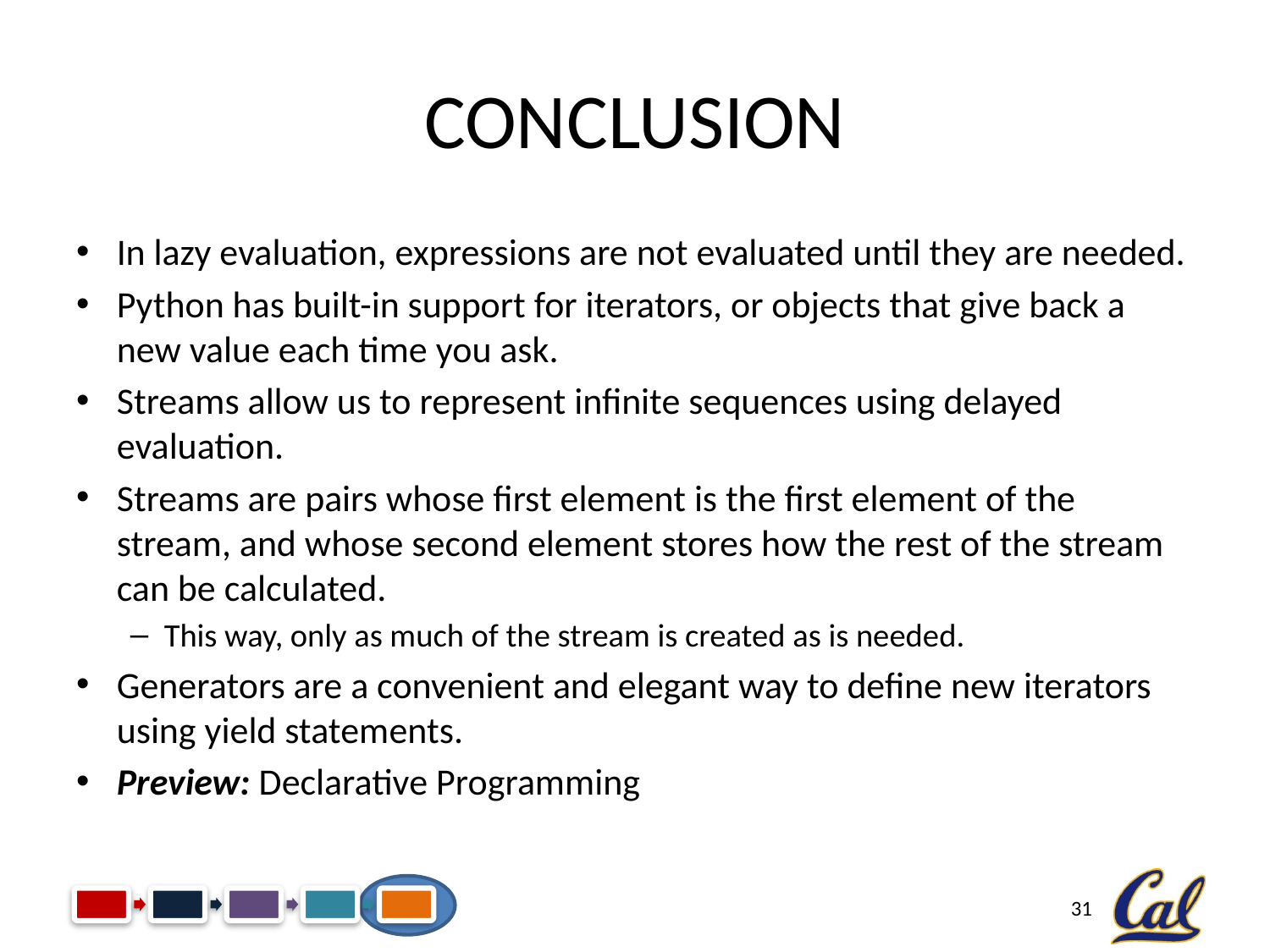

# Conclusion
In lazy evaluation, expressions are not evaluated until they are needed.
Python has built-in support for iterators, or objects that give back a new value each time you ask.
Streams allow us to represent infinite sequences using delayed evaluation.
Streams are pairs whose first element is the first element of the stream, and whose second element stores how the rest of the stream can be calculated.
This way, only as much of the stream is created as is needed.
Generators are a convenient and elegant way to define new iterators using yield statements.
Preview: Declarative Programming